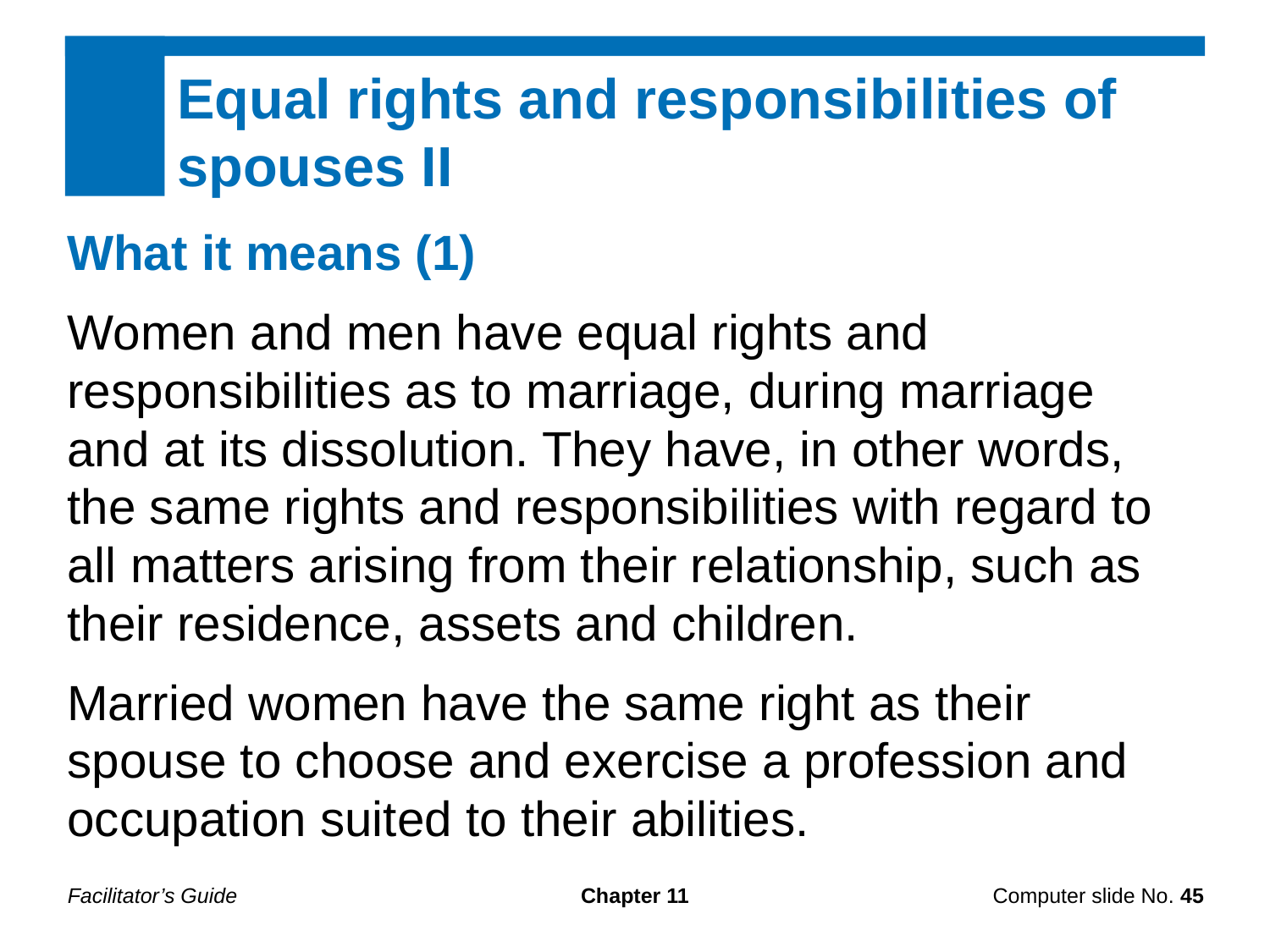

Equal rights and responsibilities of spouses II
What it means (1)
Women and men have equal rights and responsibilities as to marriage, during marriage and at its dissolution. They have, in other words, the same rights and responsibilities with regard to all matters arising from their relationship, such as their residence, assets and children.
Married women have the same right as their spouse to choose and exercise a profession and occupation suited to their abilities.
Facilitator’s Guide
Chapter 11
Computer slide No. 45